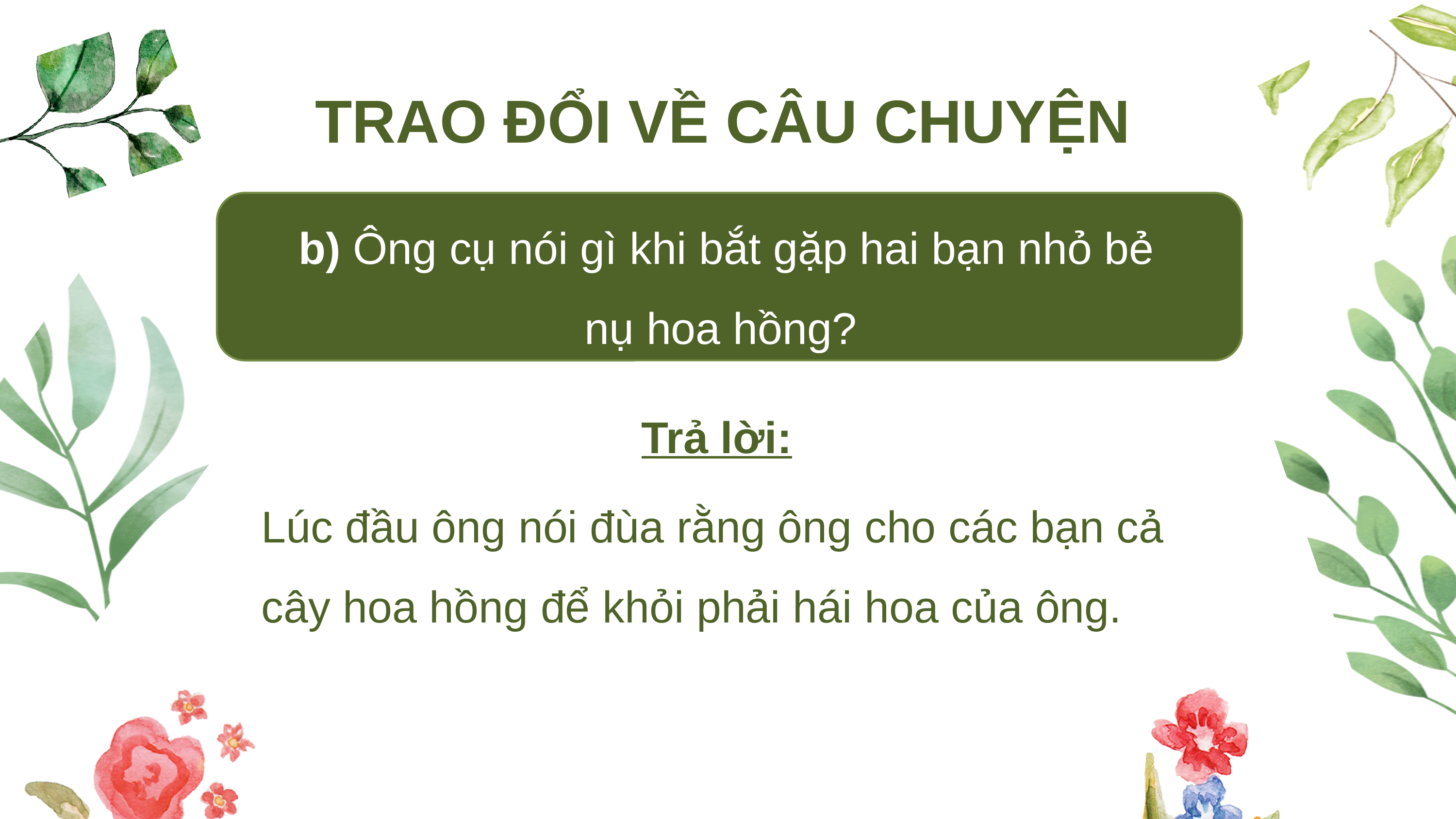

TRAO ĐỔI VỀ CÂU CHUYỆN

b) Ông cụ nói gì khi bắt gặp hai bạn nhỏ bẻ nụ hoa hồng?

Trả lời:
Lúc đầu ông nói đùa rằng ông cho các bạn cả cây hoa hồng để khỏi phải hái hoa của ông.